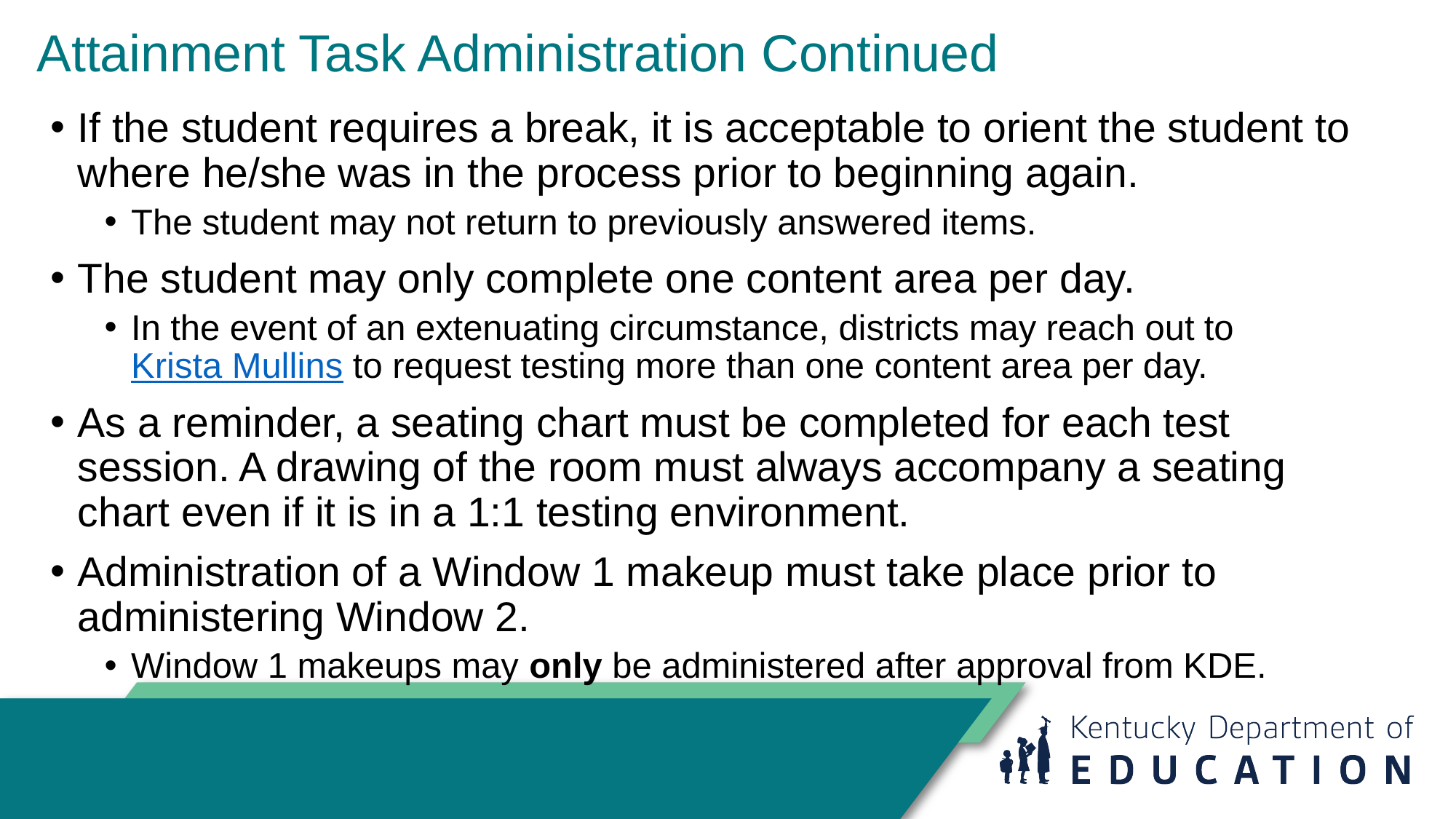

# Attainment Task Administration Continued
If the student requires a break, it is acceptable to orient the student to where he/she was in the process prior to beginning again.
The student may not return to previously answered items.
The student may only complete one content area per day.
In the event of an extenuating circumstance, districts may reach out to Krista Mullins to request testing more than one content area per day.
As a reminder, a seating chart must be completed for each test session. A drawing of the room must always accompany a seating chart even if it is in a 1:1 testing environment.
Administration of a Window 1 makeup must take place prior to administering Window 2.
Window 1 makeups may only be administered after approval from KDE.